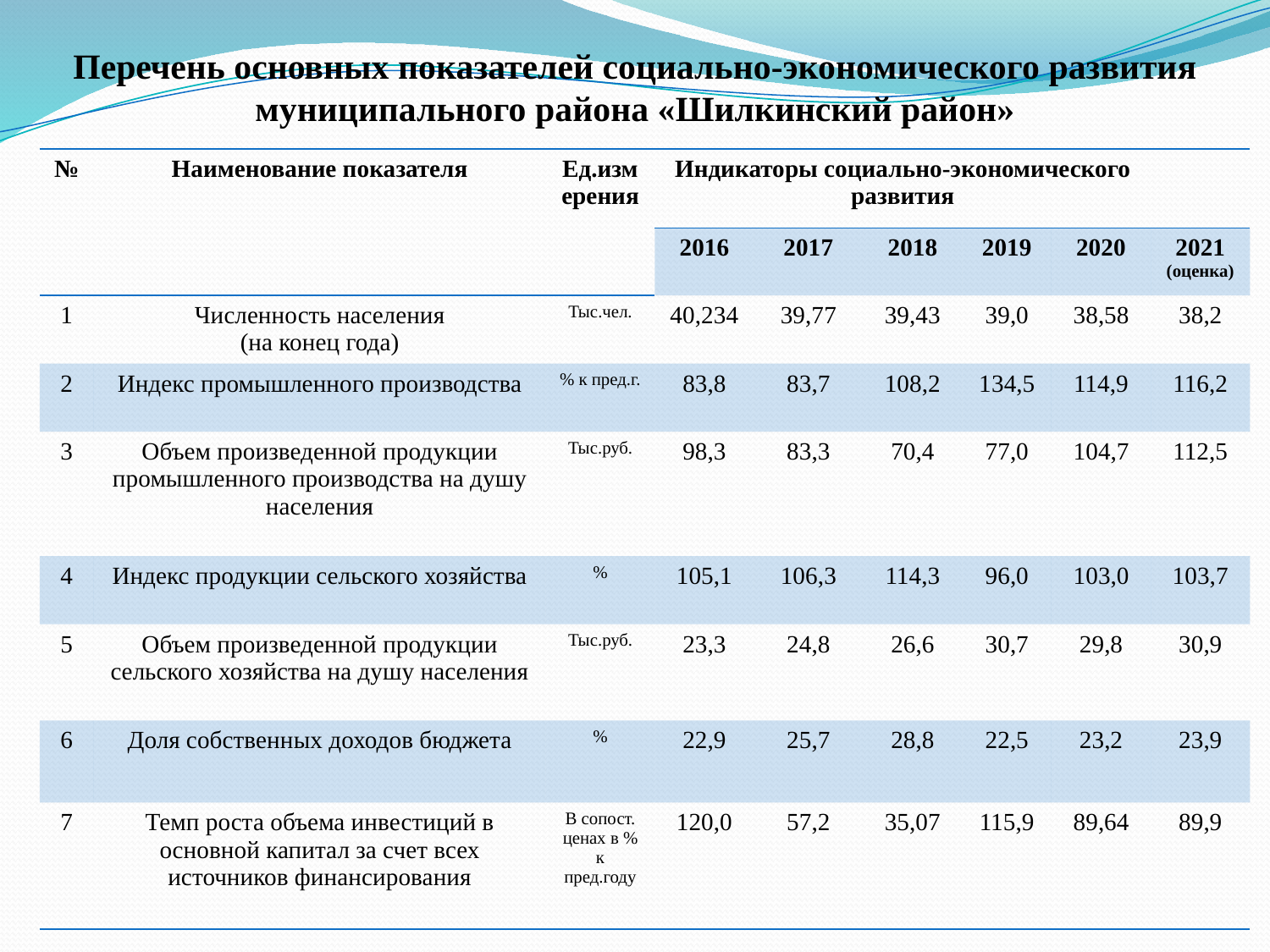

# Перечень основных показателей социально-экономического развития муниципального района «Шилкинский район»
| № | Наименование показателя | Ед.измерения | Индикаторы социально-экономического развития |  |  |  |  |  |
| --- | --- | --- | --- | --- | --- | --- | --- | --- |
|  |  |  | 2016 | 2017 | 2018 | 2019 | 2020 | 2021 (оценка) |
| 1 | Численность населения (на конец года) | Тыс.чел. | 40,234 | 39,77 | 39,43 | 39,0 | 38,58 | 38,2 |
| 2 | Индекс промышленного производства | % к пред.г. | 83,8 | 83,7 | 108,2 | 134,5 | 114,9 | 116,2 |
| 3 | Объем произведенной продукции промышленного производства на душу населения | Тыс.руб. | 98,3 | 83,3 | 70,4 | 77,0 | 104,7 | 112,5 |
| 4 | Индекс продукции сельского хозяйства | % | 105,1 | 106,3 | 114,3 | 96,0 | 103,0 | 103,7 |
| 5 | Объем произведенной продукции сельского хозяйства на душу населения | Тыс.руб. | 23,3 | 24,8 | 26,6 | 30,7 | 29,8 | 30,9 |
| 6 | Доля собственных доходов бюджета | % | 22,9 | 25,7 | 28,8 | 22,5 | 23,2 | 23,9 |
| 7 | Темп роста объема инвестиций в основной капитал за счет всех источников финансирования | В сопост. ценах в % к пред.году | 120,0 | 57,2 | 35,07 | 115,9 | 89,64 | 89,9 |